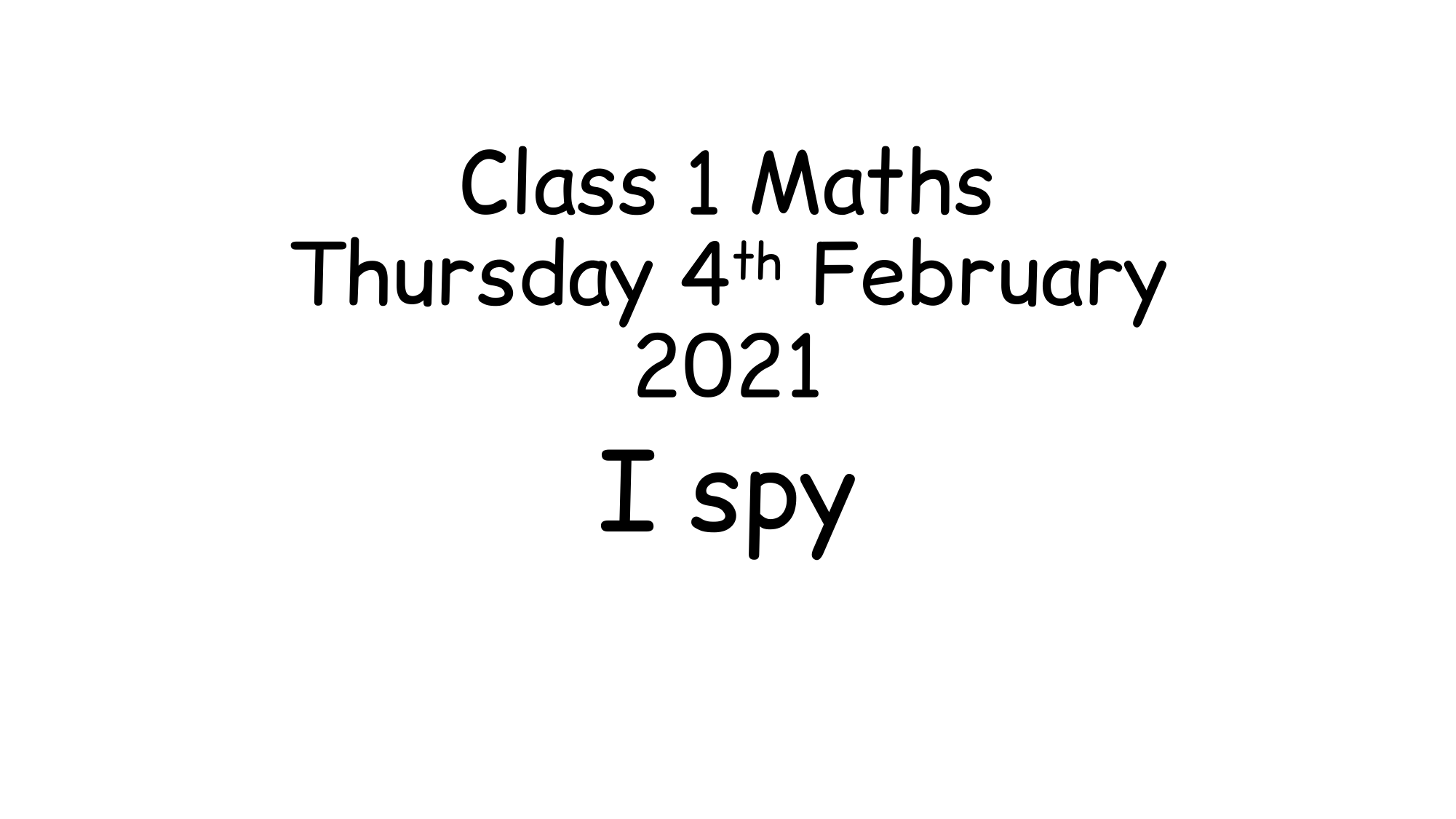

# Class 1 Maths Thursday 4th February 2021
I spy